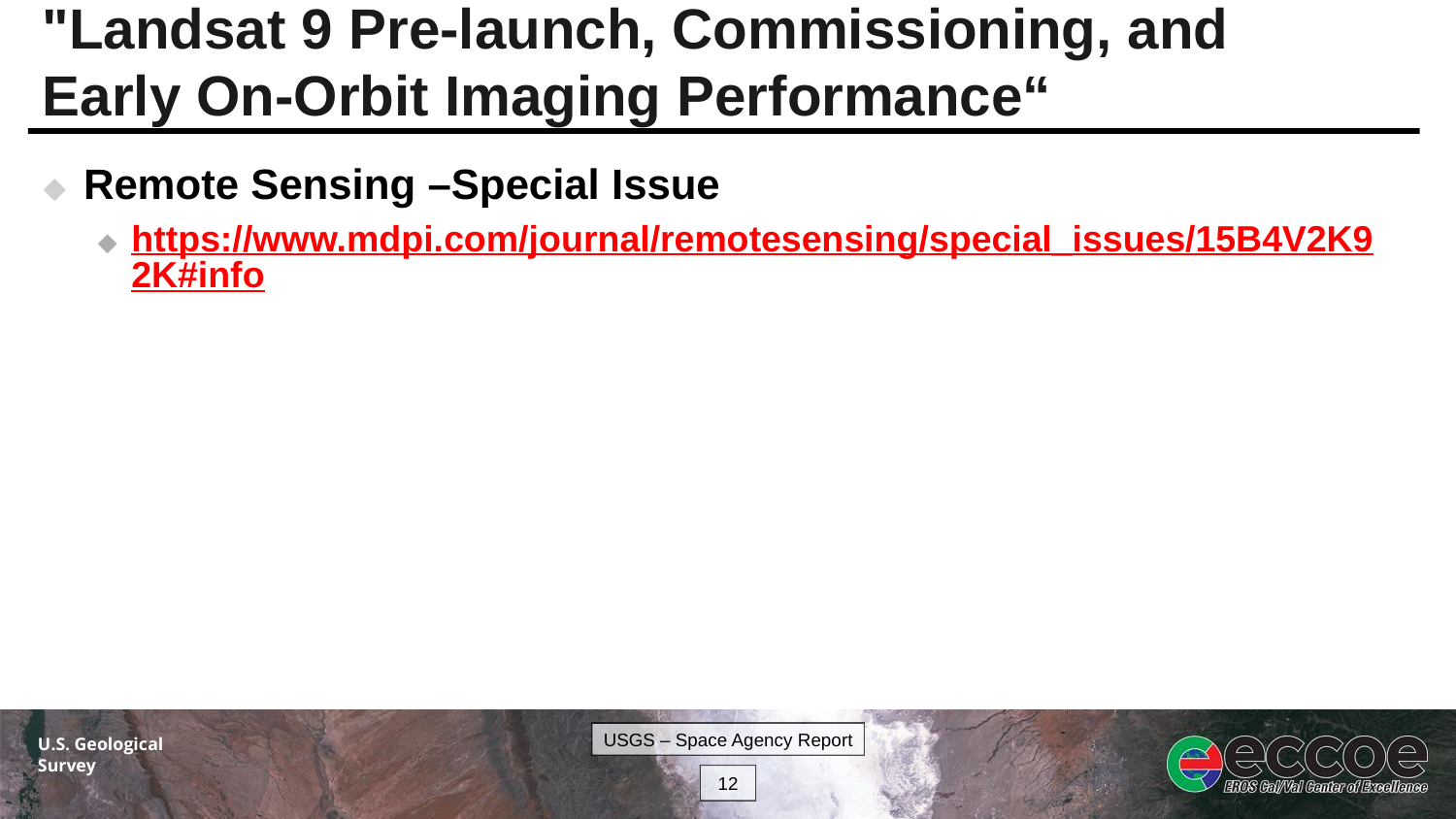

# "Landsat 9 Pre-launch, Commissioning, and Early On-Orbit Imaging Performance“
Remote Sensing –Special Issue
https://www.mdpi.com/journal/remotesensing/special_issues/15B4V2K92K#info